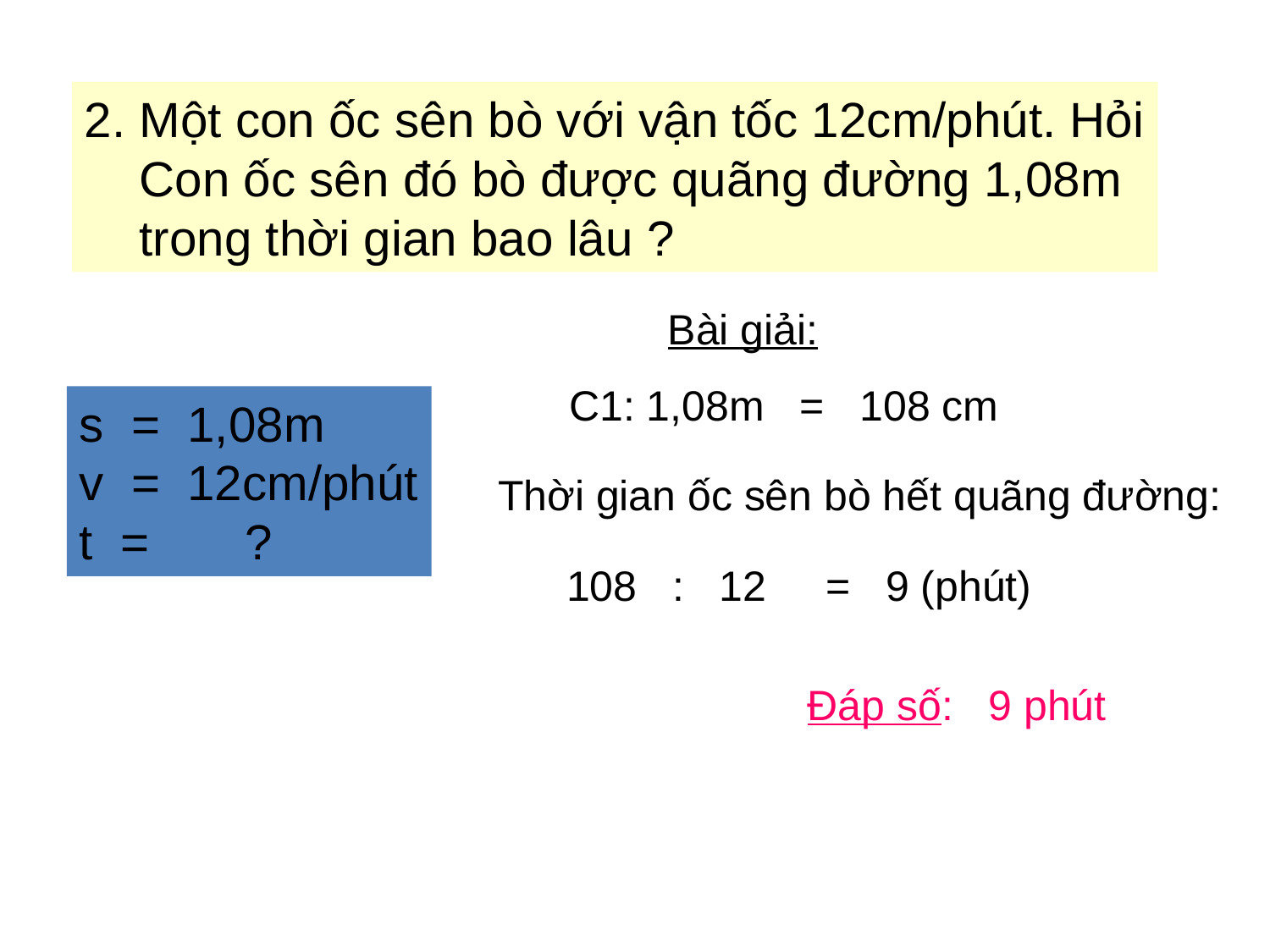

2. Một con ốc sên bò với vận tốc 12cm/phút. Hỏi
    Con ốc sên đó bò được quãng đường 1,08m
    trong thời gian bao lâu ?
Bài giải:
C1: 1,08m   =   108 cm
s  =  1,08m
v  =  12cm/phút
t  =       ?
Thời gian ốc sên bò hết quãng đường:
108   :   12     =   9 (phút)
Đáp số:   9 phút